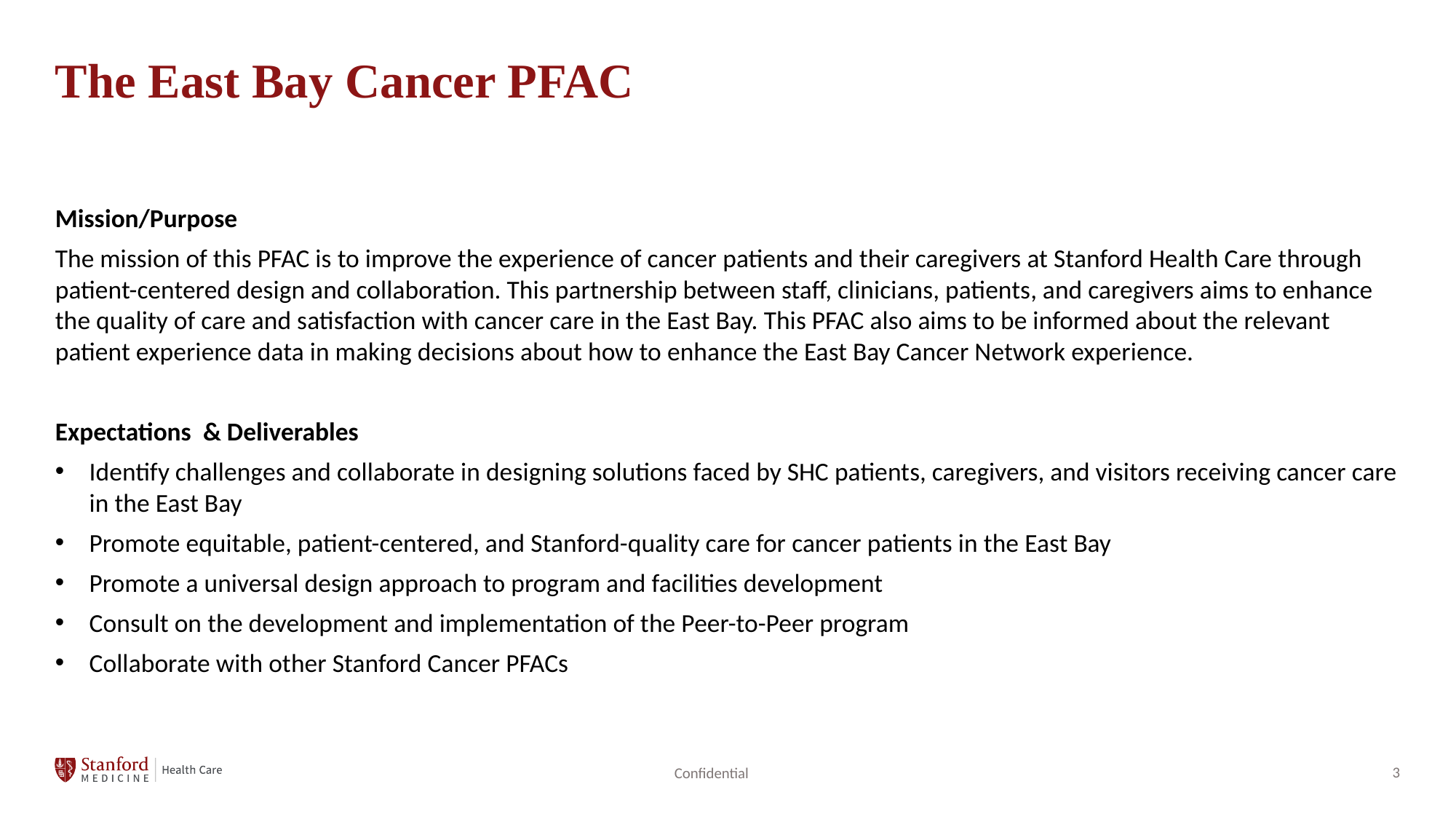

# The East Bay Cancer PFAC
Mission/Purpose
The mission of this PFAC is to improve the experience of cancer patients and their caregivers at Stanford Health Care through patient-centered design and collaboration. This partnership between staff, clinicians, patients, and caregivers aims to enhance the quality of care and satisfaction with cancer care in the East Bay. This PFAC also aims to be informed about the relevant patient experience data in making decisions about how to enhance the East Bay Cancer Network experience.

Expectations  & Deliverables
Identify challenges and collaborate in designing solutions faced by SHC patients, caregivers, and visitors receiving cancer care in the East Bay
Promote equitable, patient-centered, and Stanford-quality care for cancer patients in the East Bay
Promote a universal design approach to program and facilities development
Consult on the development and implementation of the Peer-to-Peer program
Collaborate with other Stanford Cancer PFACs

Confidential
3